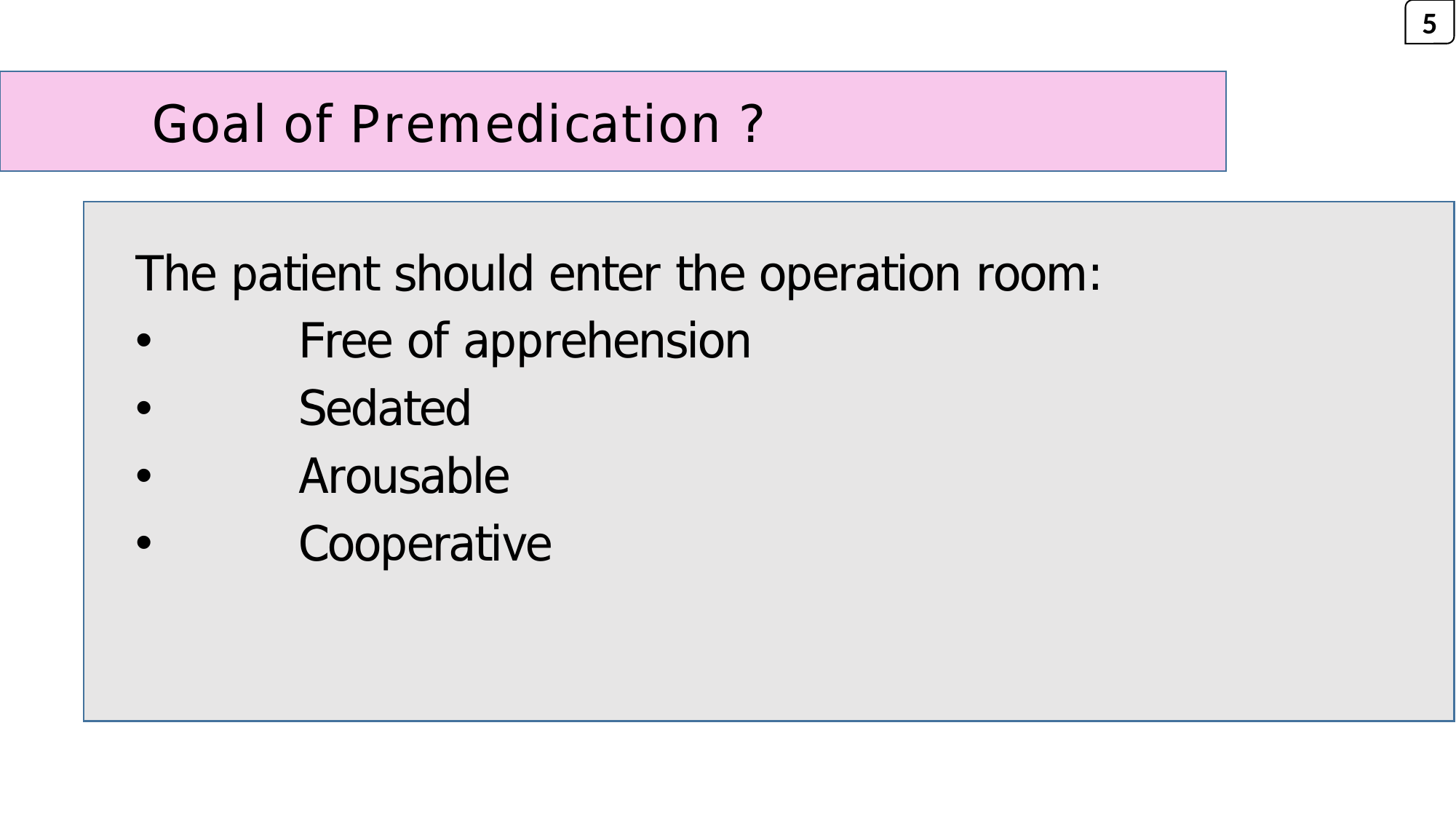

5
# Goal of Premedication ?

The patient should enter the operation room:
 	Free of apprehension
 	Sedated
 	Arousable
 	Cooperative